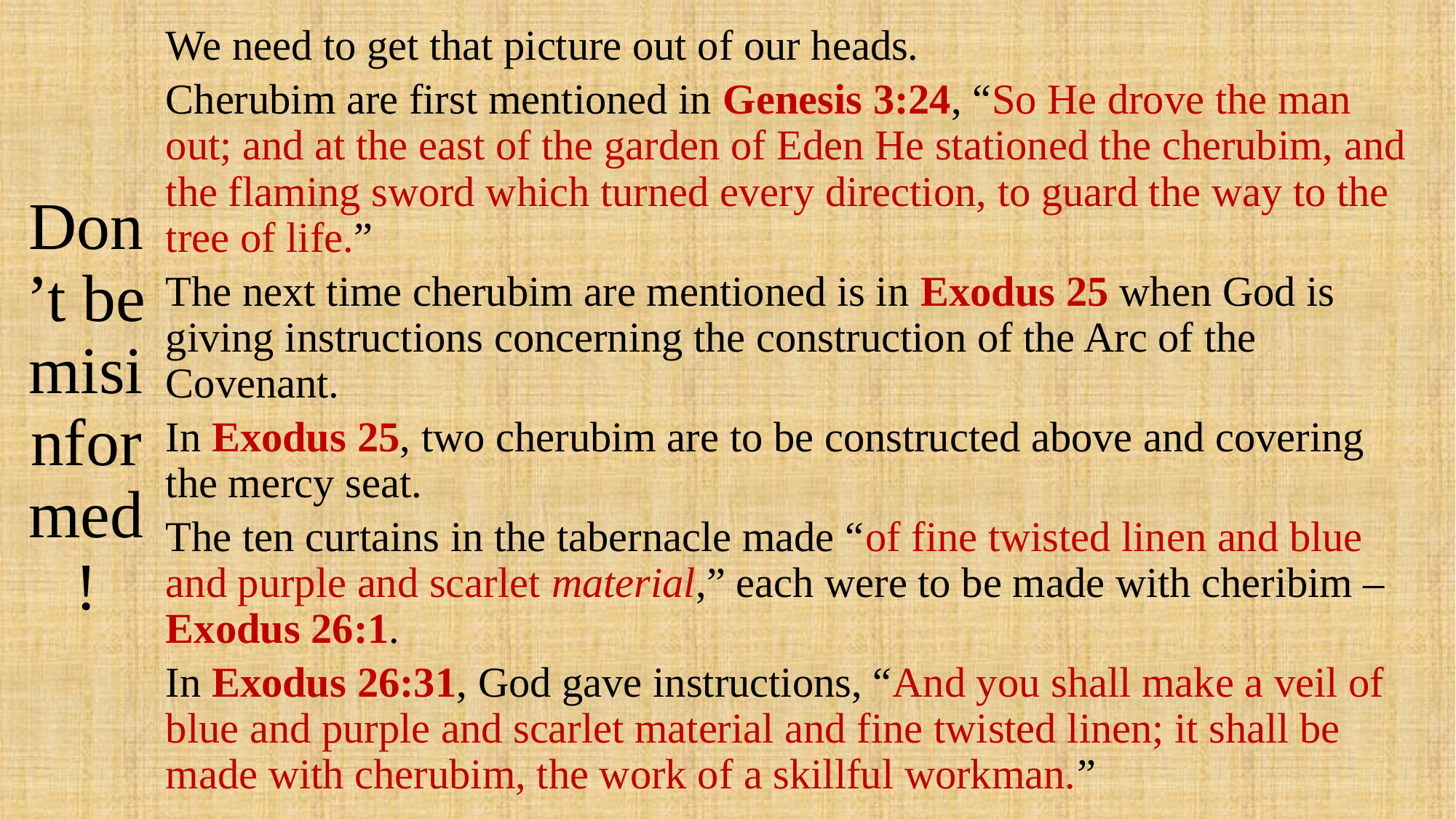

# Don’t be misinformed!
We need to get that picture out of our heads.
Cherubim are first mentioned in Genesis 3:24, “So He drove the man out; and at the east of the garden of Eden He stationed the cherubim, and the flaming sword which turned every direction, to guard the way to the tree of life.”
The next time cherubim are mentioned is in Exodus 25 when God is giving instructions concerning the construction of the Arc of the Covenant.
In Exodus 25, two cherubim are to be constructed above and covering the mercy seat.
The ten curtains in the tabernacle made “of fine twisted linen and blue and purple and scarlet material,” each were to be made with cheribim – Exodus 26:1.
In Exodus 26:31, God gave instructions, “And you shall make a veil of blue and purple and scarlet material and fine twisted linen; it shall be made with cherubim, the work of a skillful workman.”